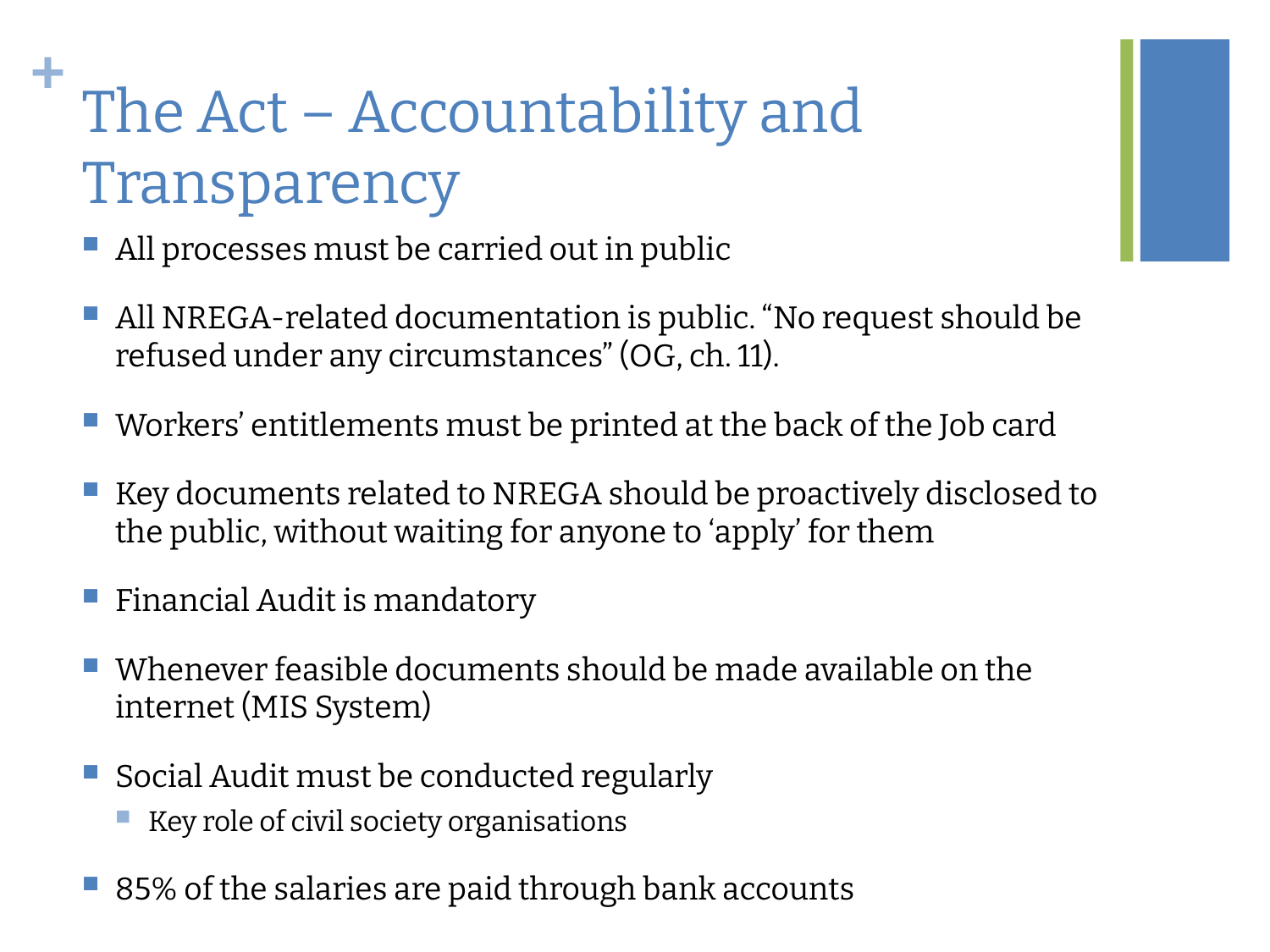

# The Act – Accountability and Transparency
All processes must be carried out in public
All NREGA-related documentation is public. “No request should be refused under any circumstances” (OG, ch. 11).
Workers’ entitlements must be printed at the back of the Job card
Key documents related to NREGA should be proactively disclosed to the public, without waiting for anyone to ‘apply’ for them
Financial Audit is mandatory
Whenever feasible documents should be made available on the internet (MIS System)
Social Audit must be conducted regularly
Key role of civil society organisations
85% of the salaries are paid through bank accounts